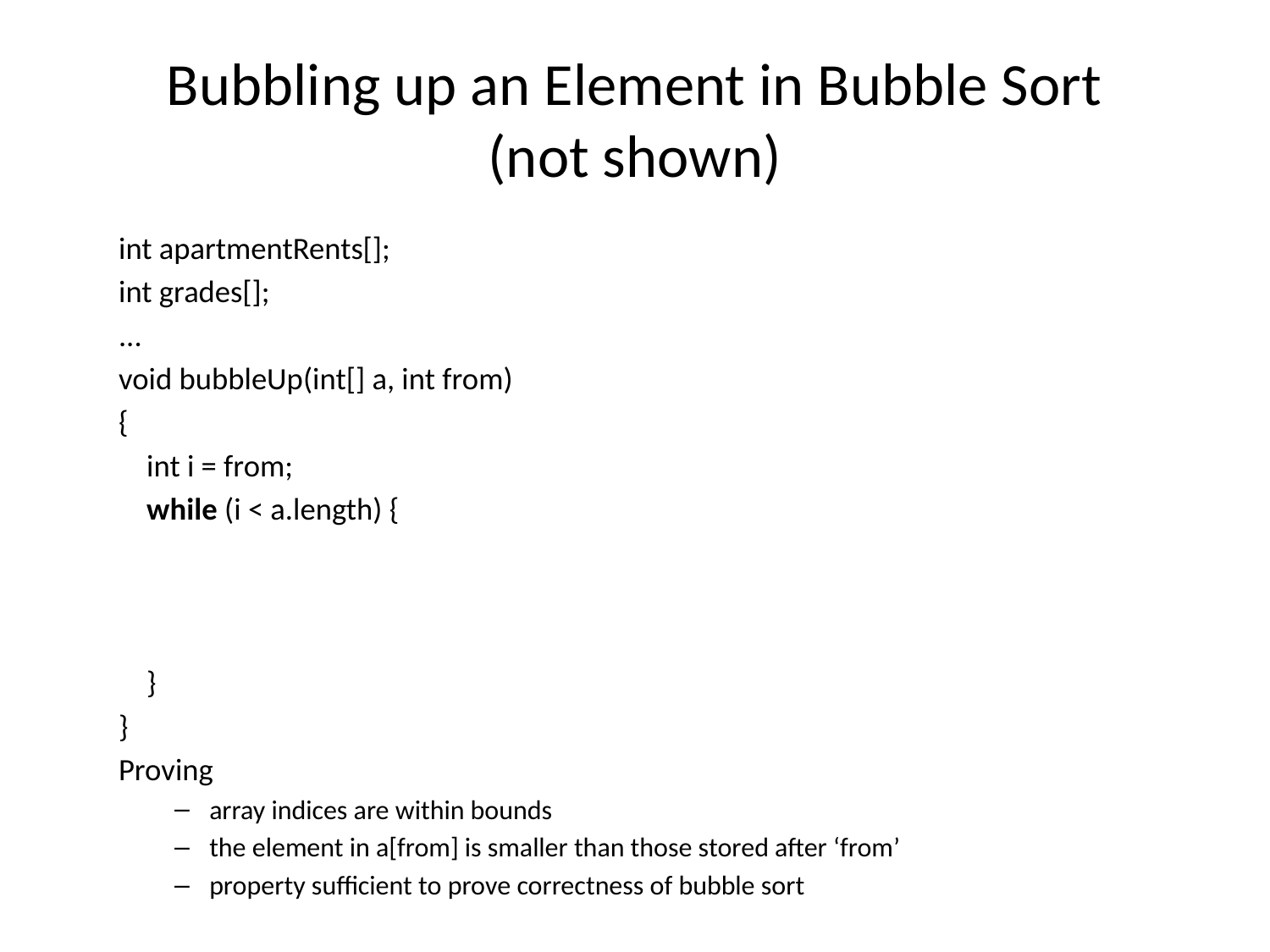

# Bubbling up an Element in Bubble Sort (not shown)
int apartmentRents[];
int grades[];
...
void bubbleUp(int[] a, int from)
{
    int i = from;
    while (i < a.length) {

    }
}
Proving
array indices are within bounds
the element in a[from] is smaller than those stored after ‘from’
property sufficient to prove correctness of bubble sort